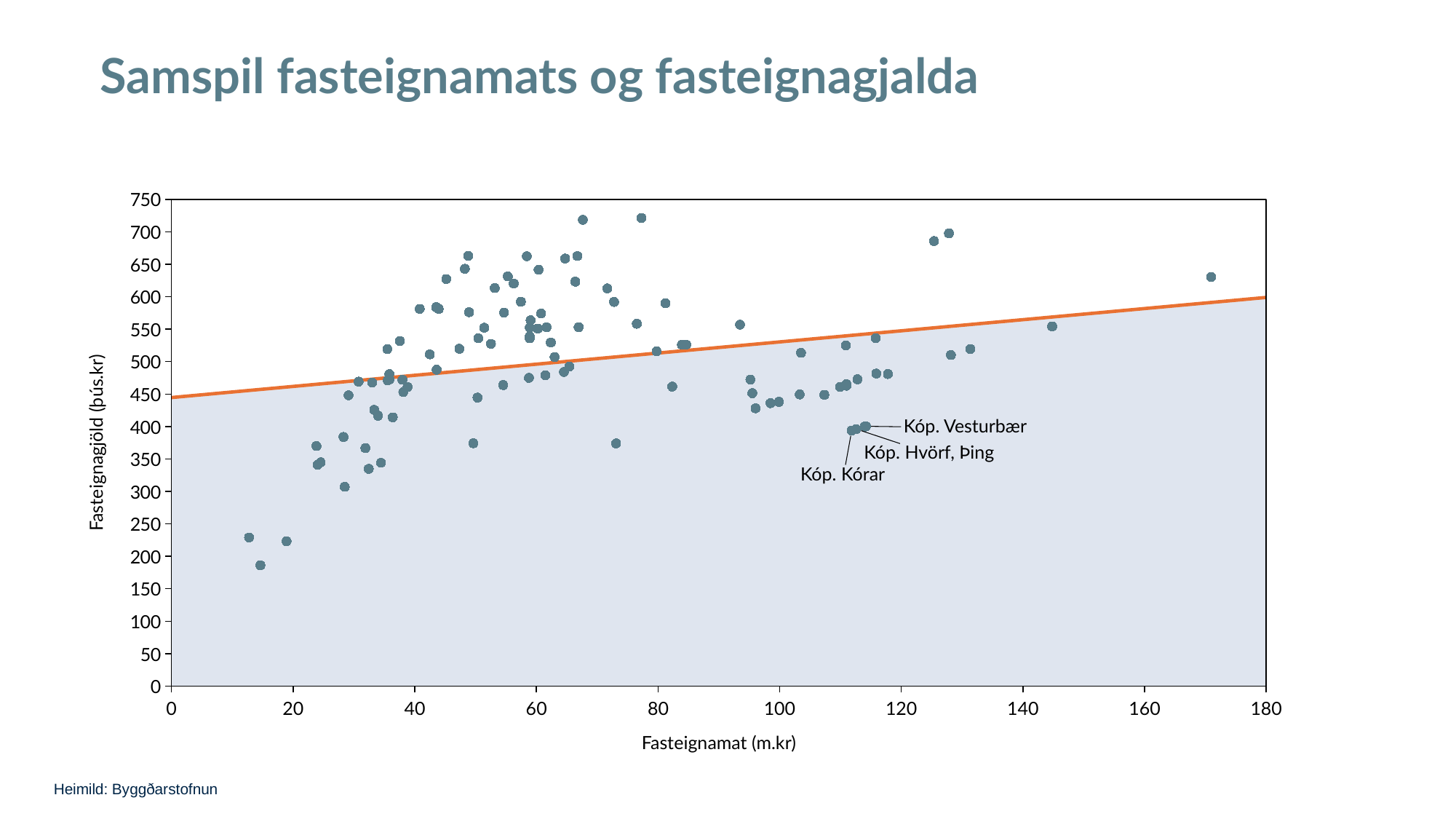

# Samspil fasteignamats og fasteignagjalda

### Chart

| Category |  |
|---|---|
Fasteignagjöld (þús.kr)
Kóp. Vesturbær
Kóp. Hvörf, Þing
Kóp. Kórar
0
20
40
60
80
100
120
140
160
180
Fasteignamat (m.kr)
Heimild: Byggðarstofnun